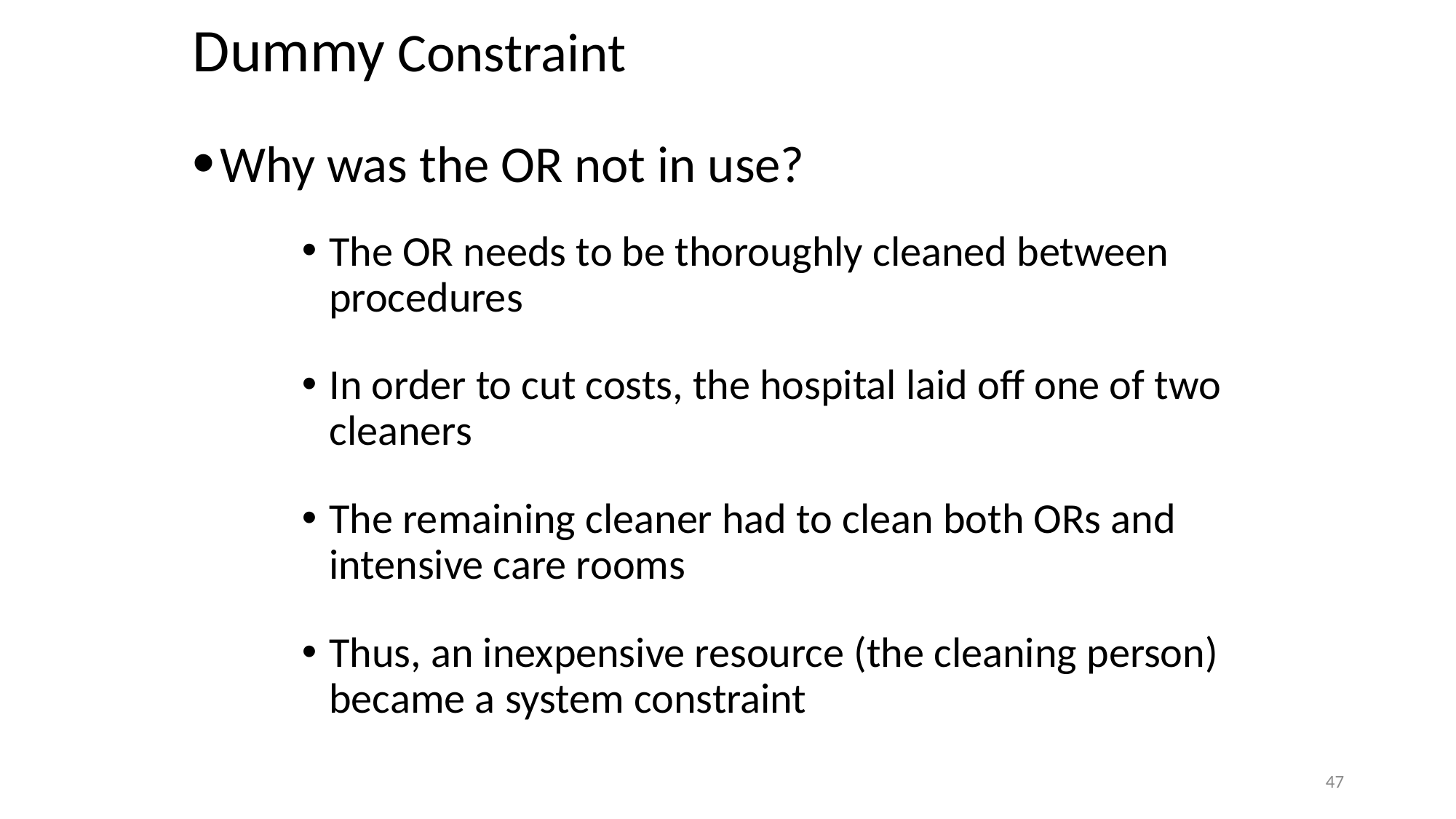

# Dummy Constraint
Why was the OR not in use?

The OR needs to be thoroughly cleaned between procedures

In order to cut costs, the hospital laid off one of two cleaners

The remaining cleaner had to clean both ORs and intensive care rooms

Thus, an inexpensive resource (the cleaning person) became a system constraint

47